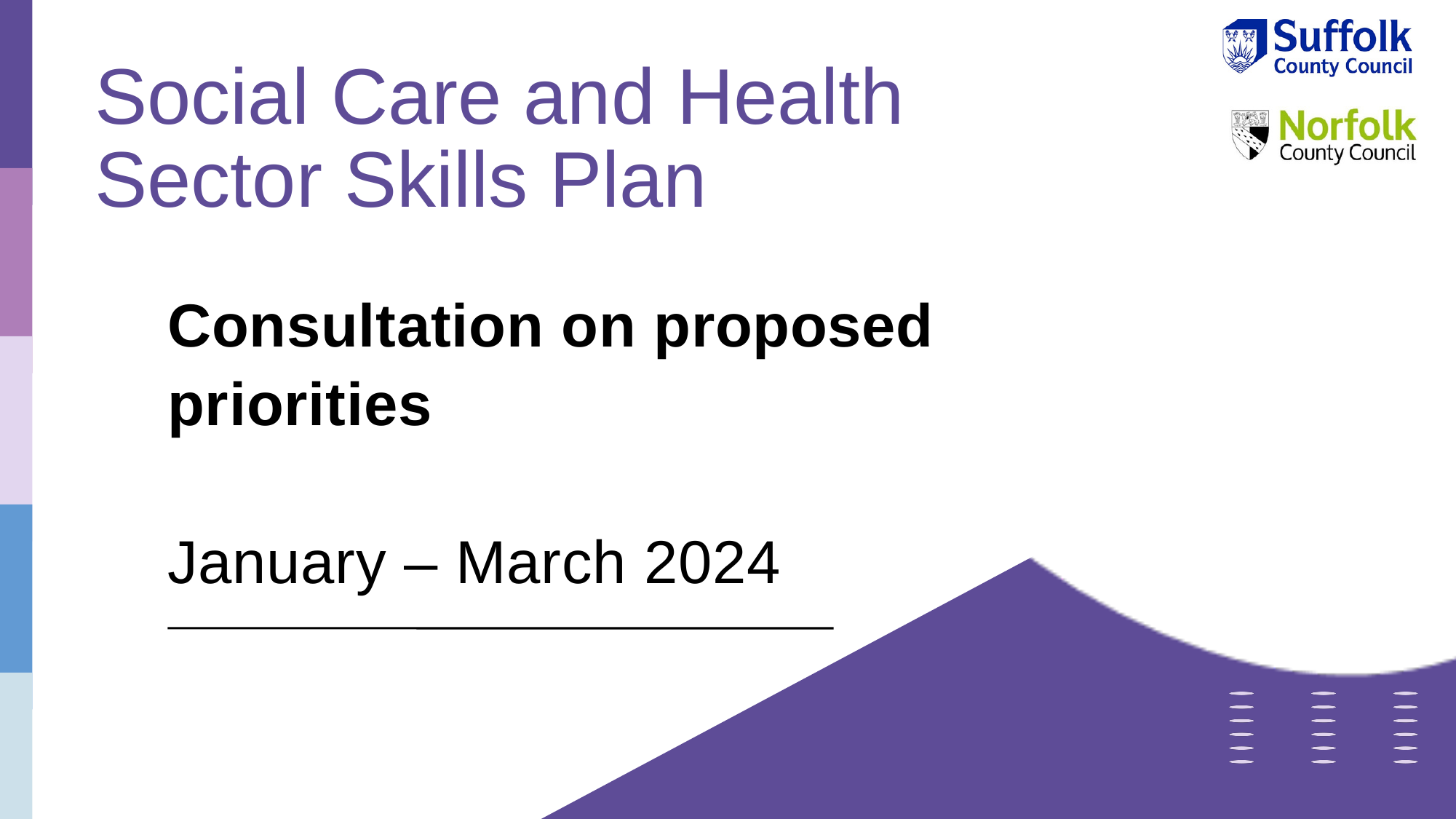

Social Care and Health
Sector Skills Plan

Consultation on proposed priorities

January – March 2024